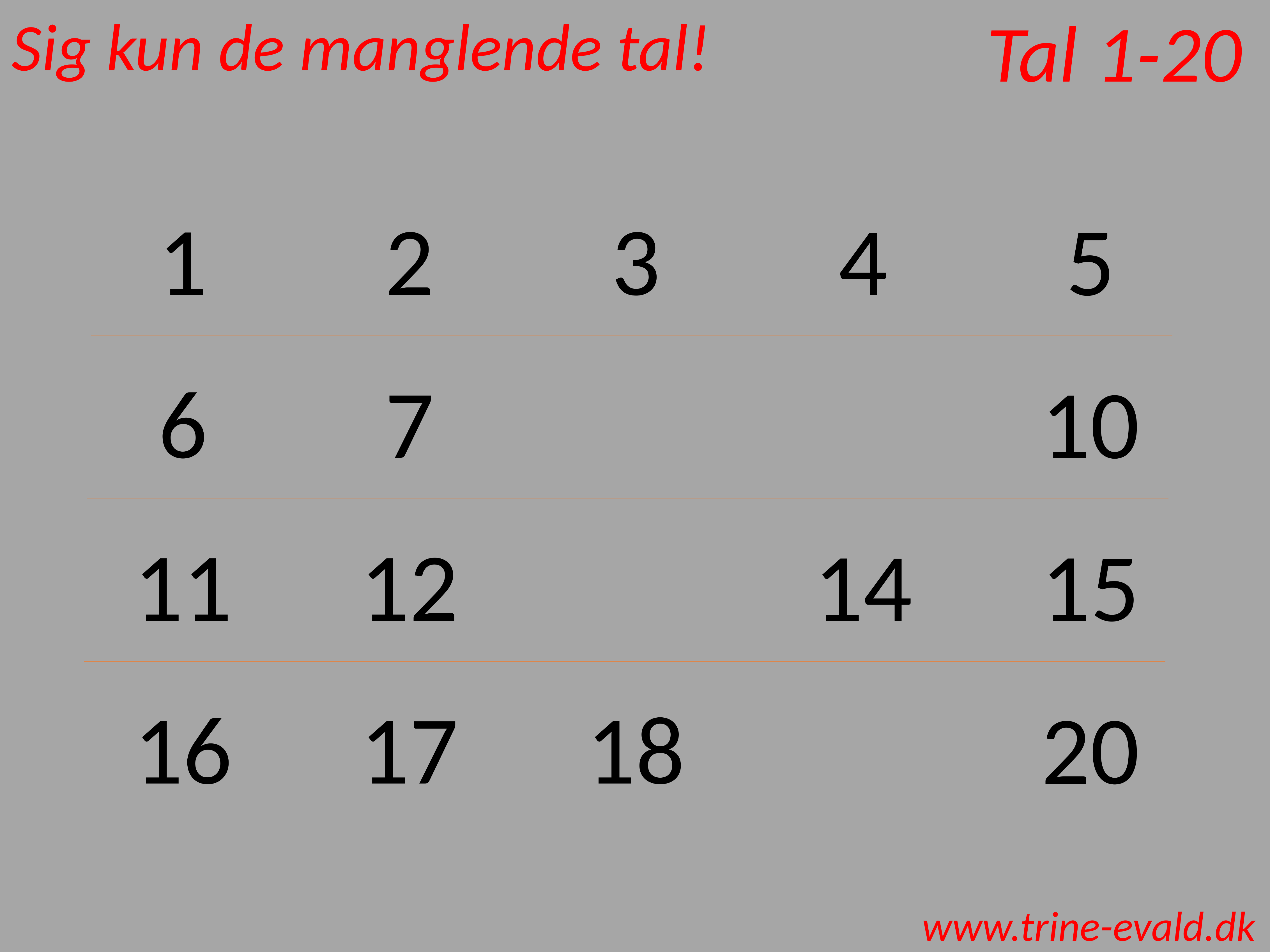

Tal 1-20
Sig kun de manglende tal!
1
2
3
4
5
6
7
10
11
12
14
15
16
17
18
20
www.trine-evald.dk